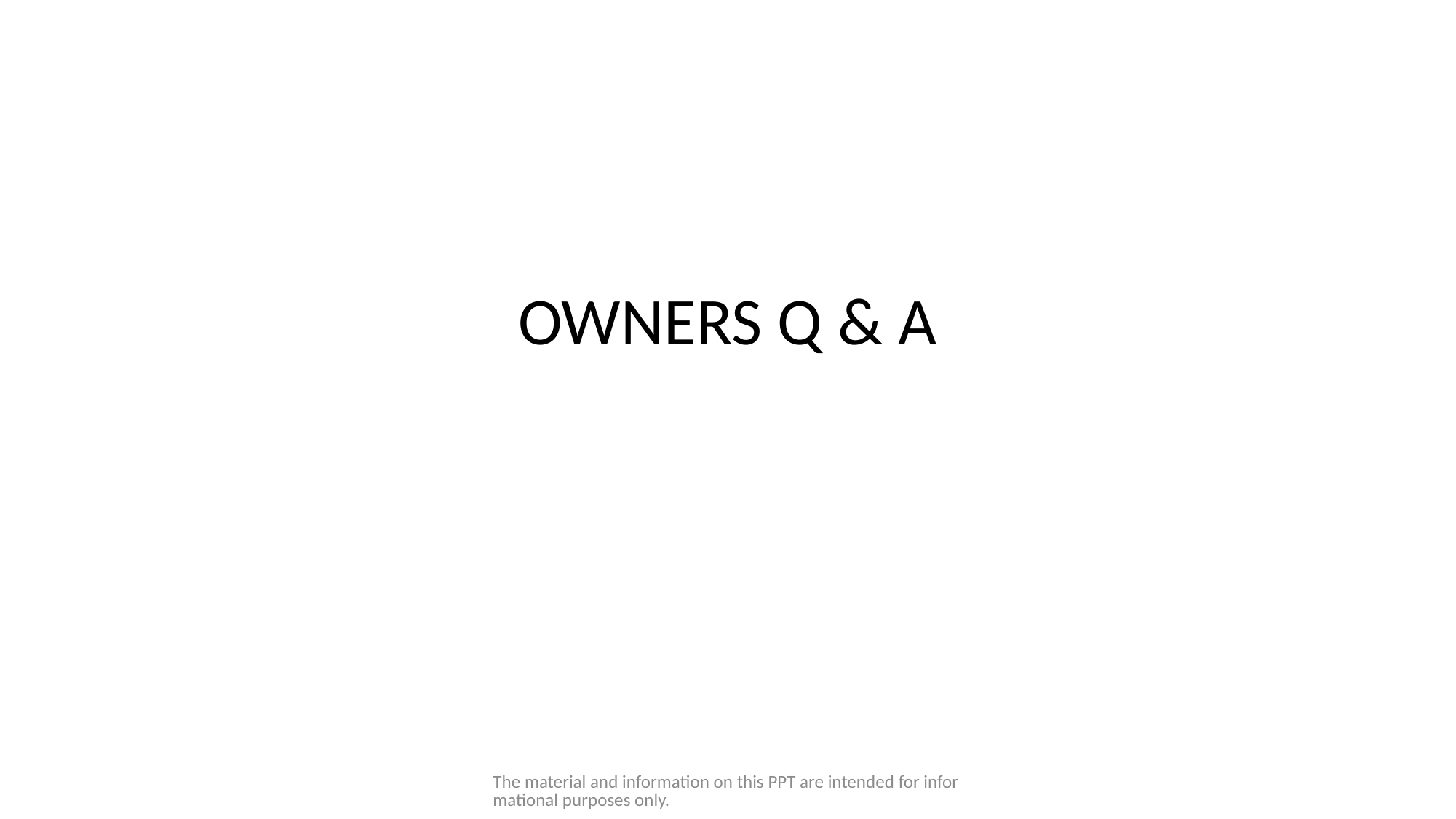

# OWNERS Q & A
The material and information on this PPT are intended for informational purposes only.